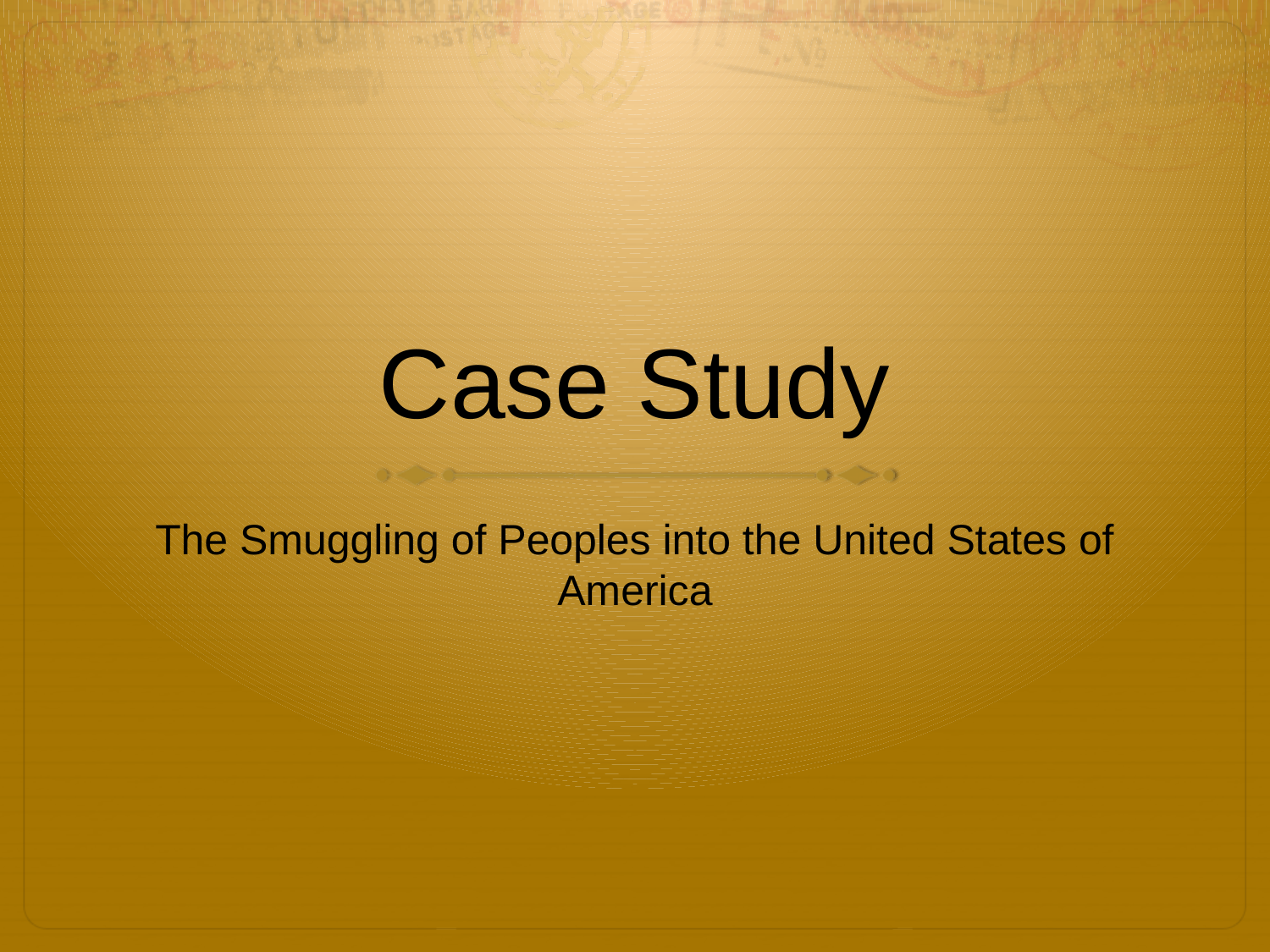

# Case Study
The Smuggling of Peoples into the United States of America